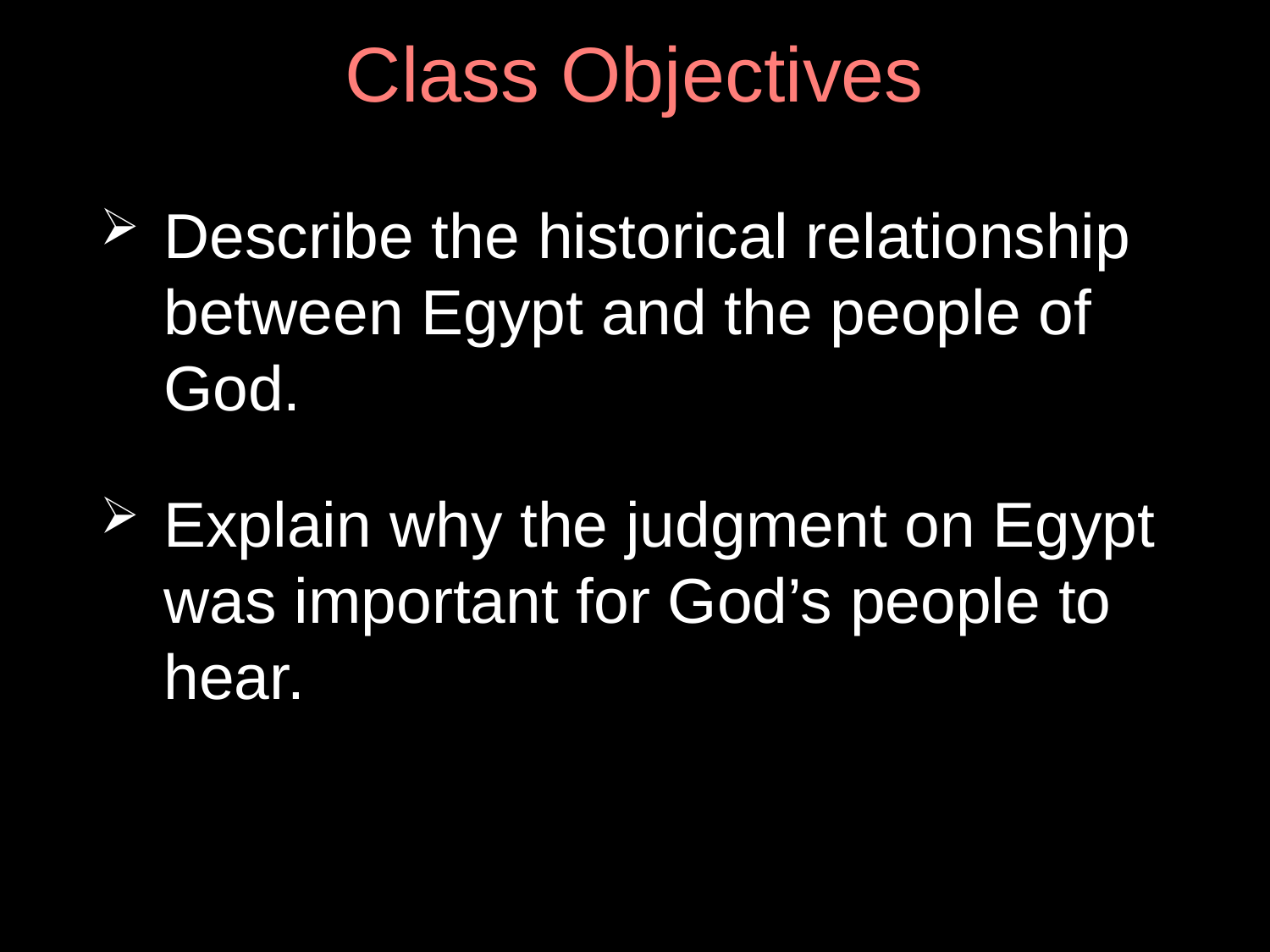

# Class Objectives
Describe the historical relationship between Egypt and the people of God.
Explain why the judgment on Egypt was important for God’s people to hear.